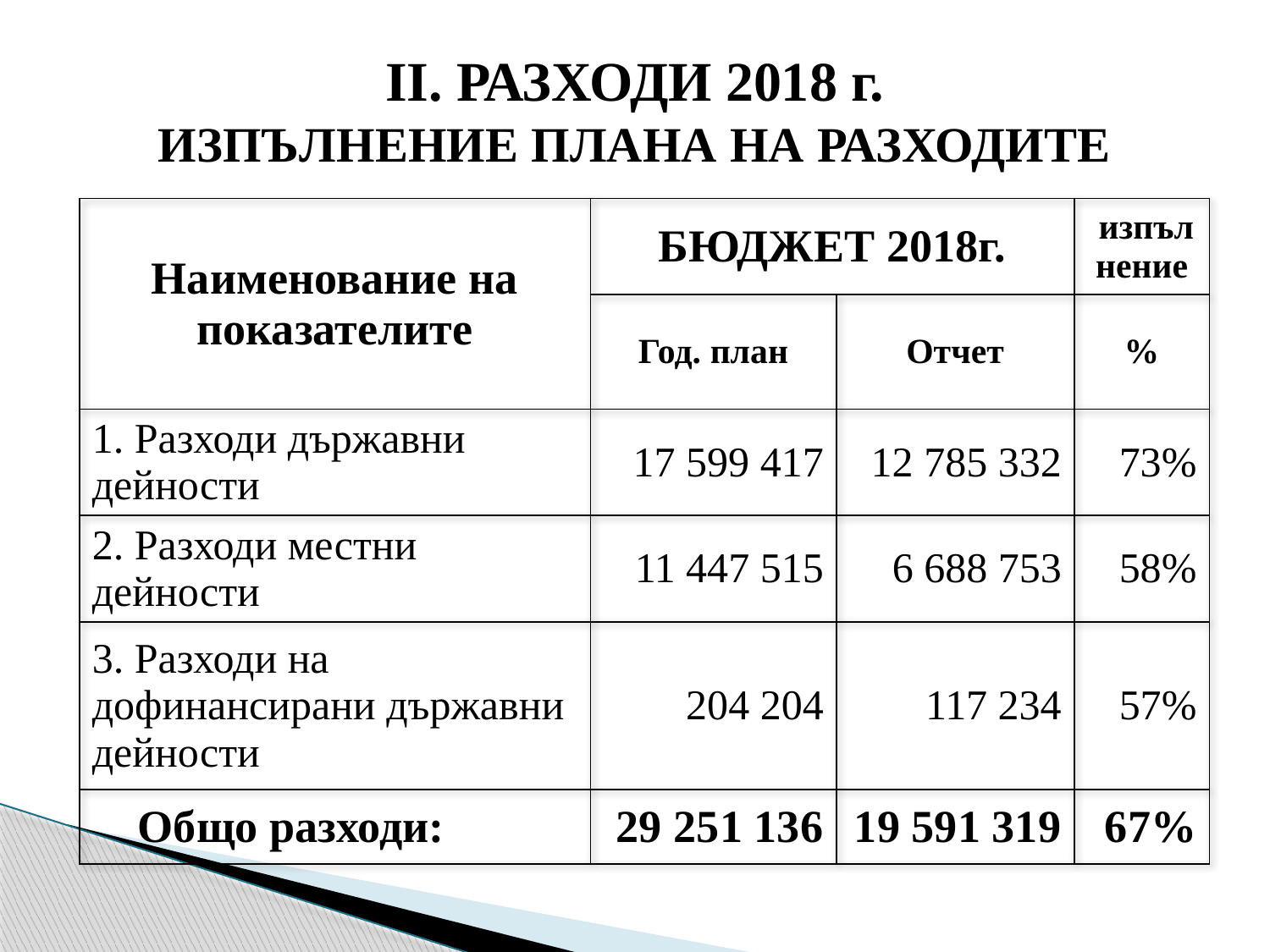

# ІІ. РАЗХОДИ 2018 г. ИЗПЪЛНЕНИЕ ПЛАНА НА РАЗХОДИТЕ
| Наименование на показателите | БЮДЖЕТ 2018г. |  | изпълнение |
| --- | --- | --- | --- |
|  | Год. план | Отчет | % |
| 1. Разходи държавни дейности | 17 599 417 | 12 785 332 | 73% |
| 2. Разходи местни дейности | 11 447 515 | 6 688 753 | 58% |
| 3. Разходи на дофинансирани държавни дейности | 204 204 | 117 234 | 57% |
| Общо разходи: | 29 251 136 | 19 591 319 | 67% |